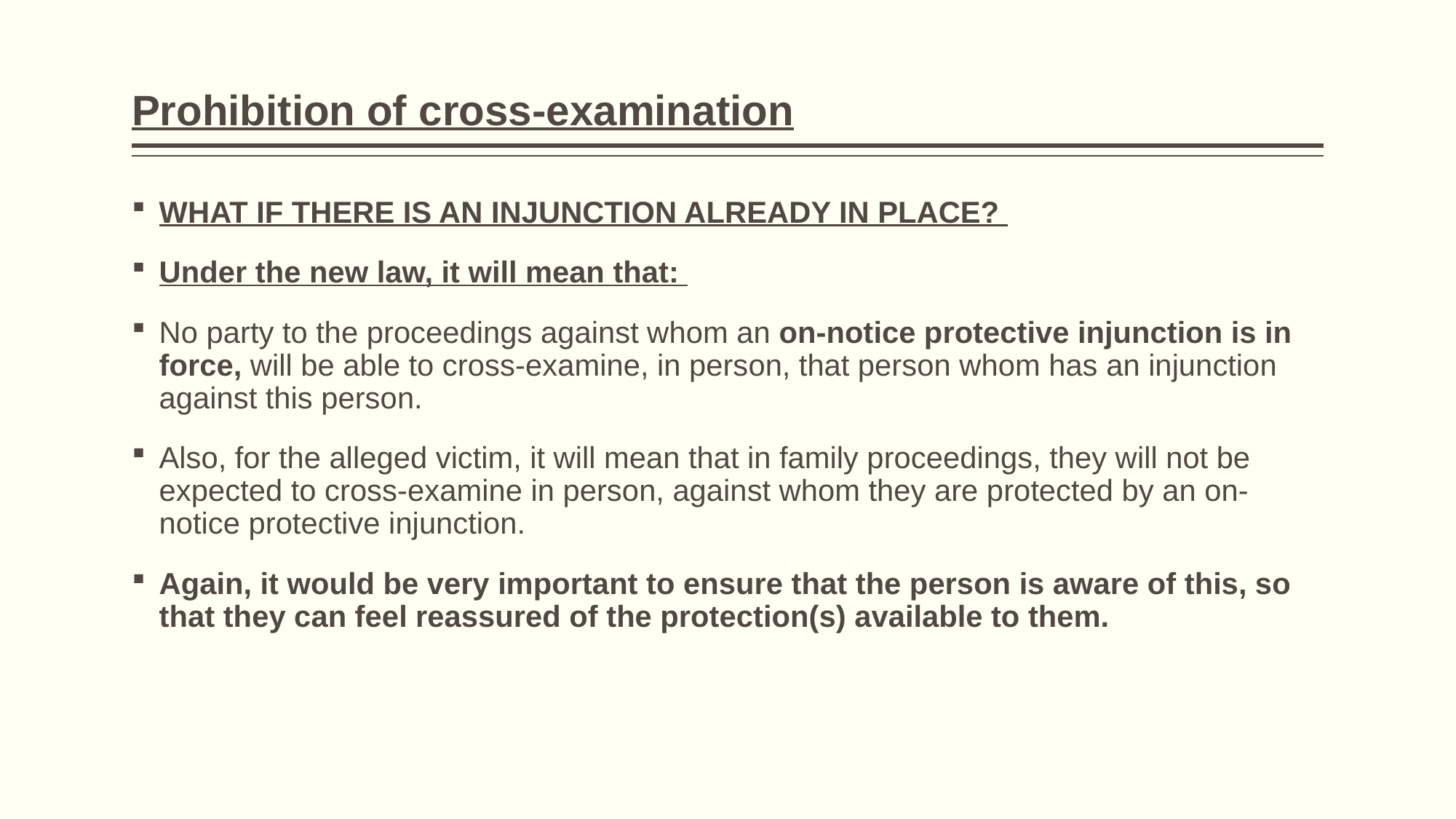

# Prohibition of cross-examination
WHAT IF THERE IS AN INJUNCTION ALREADY IN PLACE?
Under the new law, it will mean that:
No party to the proceedings against whom an on-notice protective injunction is in force, will be able to cross-examine, in person, that person whom has an injunction against this person.
Also, for the alleged victim, it will mean that in family proceedings, they will not be expected to cross-examine in person, against whom they are protected by an on-notice protective injunction.
Again, it would be very important to ensure that the person is aware of this, so that they can feel reassured of the protection(s) available to them.